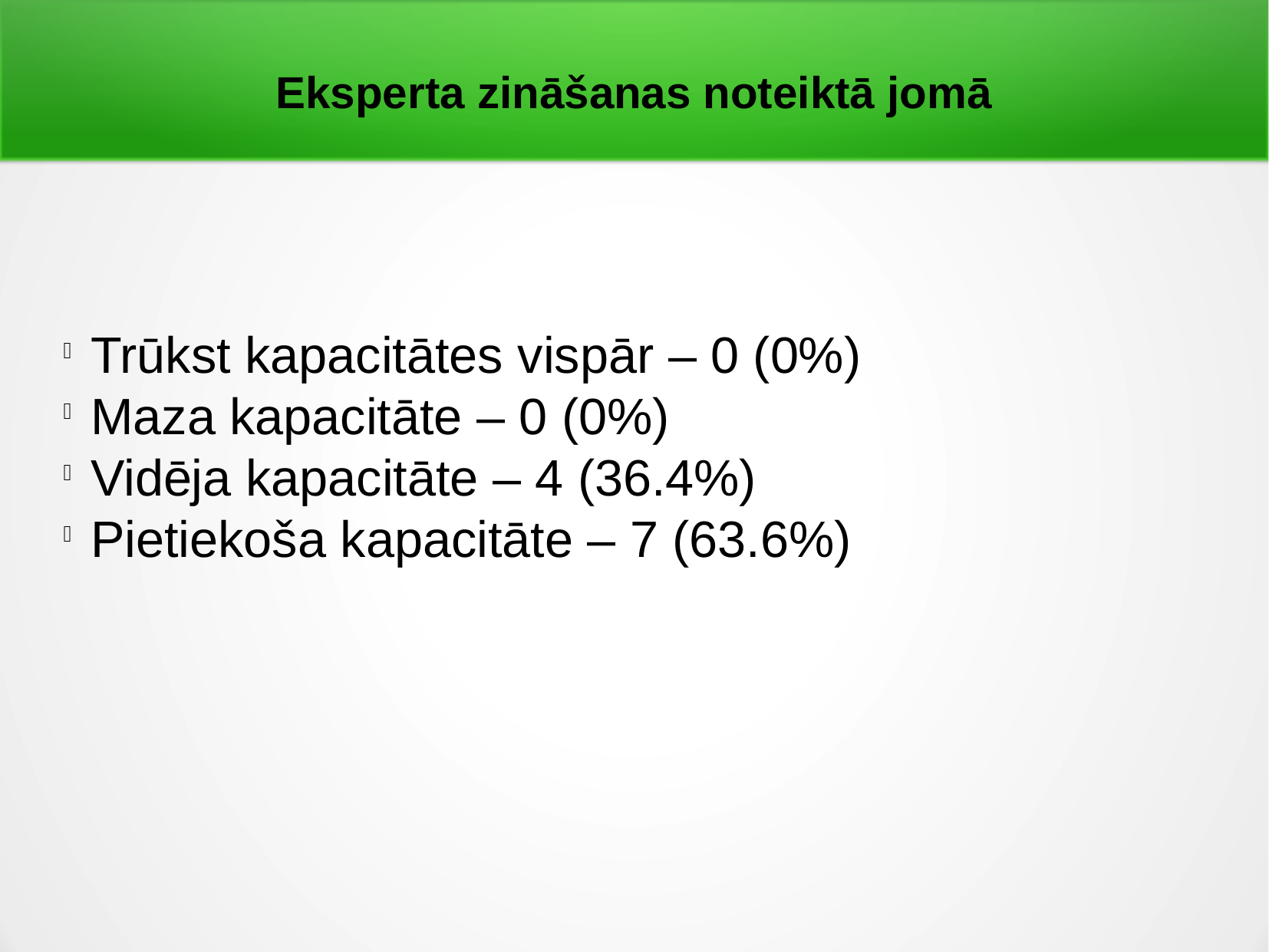

Eksperta zināšanas noteiktā jomā
Trūkst kapacitātes vispār – 0 (0%)
Maza kapacitāte – 0 (0%)
Vidēja kapacitāte – 4 (36.4%)
Pietiekoša kapacitāte – 7 (63.6%)